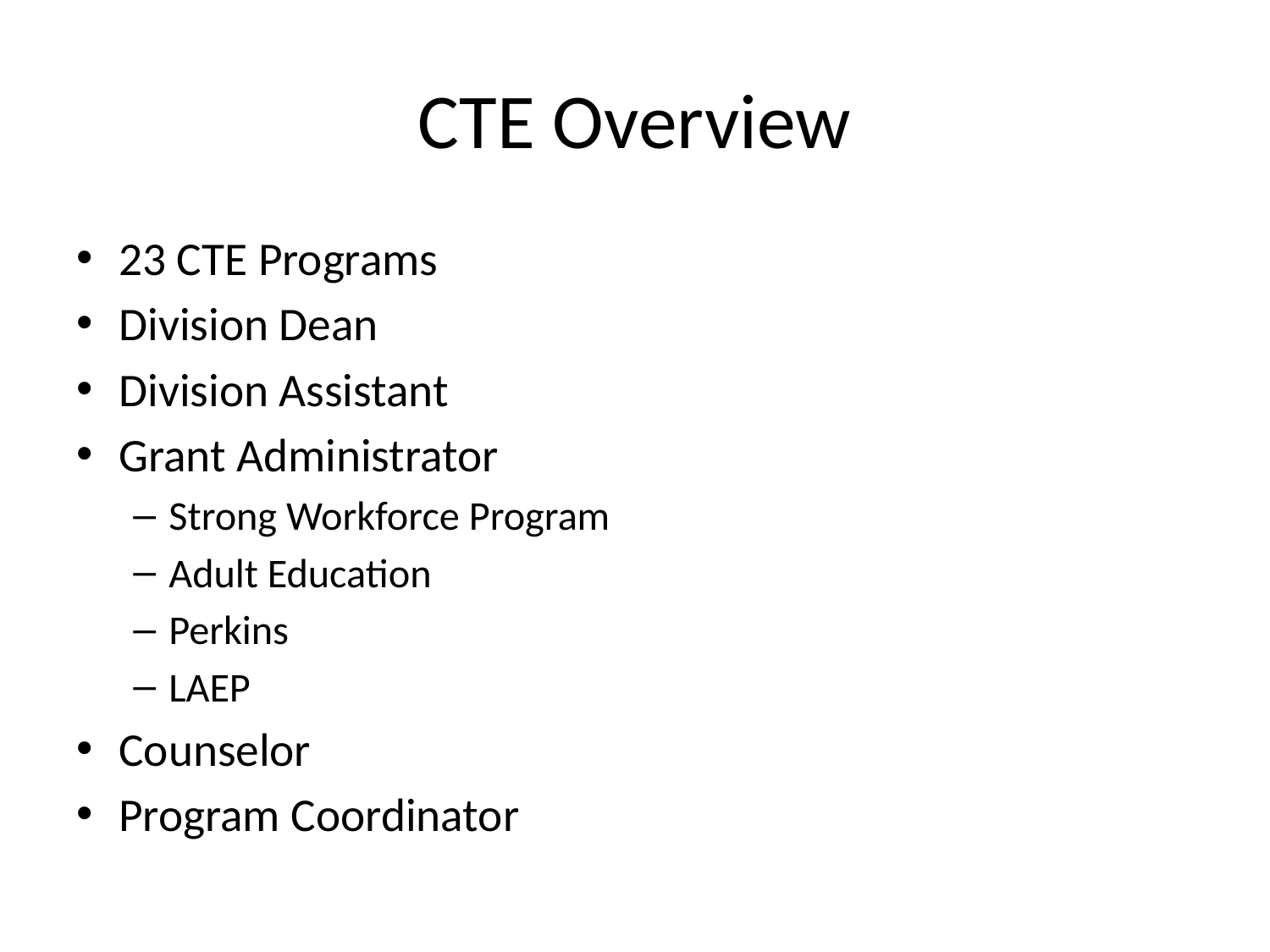

# CTE Overview
23 CTE Programs
Division Dean
Division Assistant
Grant Administrator
Strong Workforce Program
Adult Education
Perkins
LAEP
Counselor
Program Coordinator